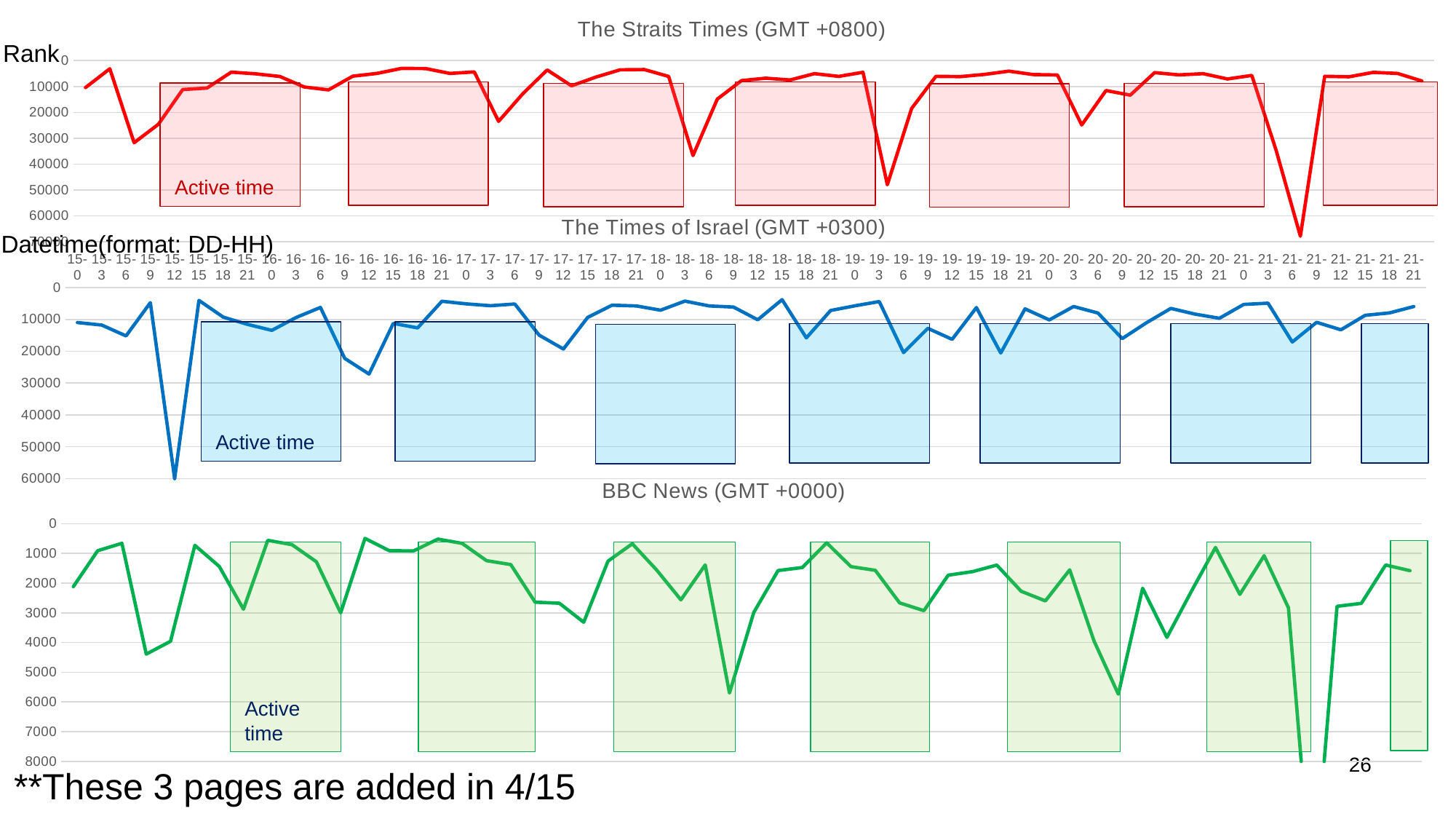

### Chart: The Straits Times (GMT +0800)

| Category | 129011692114  |
|---|---|
| 15-0 | 10441.0 |
| 15-3 | 3165.0 |
| 15-6 | 31771.0 |
| 15-9 | 24612.0 |
| 15-12 | 11204.0 |
| 15-15 | 10621.0 |
| 15-18 | 4475.0 |
| 15-21 | 5132.0 |
| 16-0 | 6162.0 |
| 16-3 | 10204.0 |
| 16-6 | 11339.0 |
| 16-9 | 6046.0 |
| 16-12 | 4952.0 |
| 16-15 | 3036.0 |
| 16-18 | 3093.0 |
| 16-21 | 4977.0 |
| 17-0 | 4401.0 |
| 17-3 | 23492.0 |
| 17-6 | 12777.0 |
| 17-9 | 3625.0 |
| 17-12 | 9757.0 |
| 17-15 | 6400.0 |
| 17-18 | 3587.0 |
| 17-21 | 3488.0 |
| 18-0 | 6130.0 |
| 18-3 | 36719.0 |
| 18-6 | 14912.0 |
| 18-9 | 7735.0 |
| 18-12 | 6818.0 |
| 18-15 | 7498.0 |
| 18-18 | 5053.0 |
| 18-21 | 6121.0 |
| 19-0 | 4526.0 |
| 19-3 | 47993.0 |
| 19-6 | 18515.0 |
| 19-9 | 6110.0 |
| 19-12 | 6201.0 |
| 19-15 | 5365.0 |
| 19-18 | 4097.0 |
| 19-21 | 5402.0 |
| 20-0 | 5568.0 |
| 20-3 | 24895.0 |
| 20-6 | 11593.0 |
| 20-9 | 13370.0 |
| 20-12 | 4662.0 |
| 20-15 | 5532.0 |
| 20-18 | 5074.0 |
| 20-21 | 7113.0 |
| 21-0 | 5743.0 |
| 21-3 | 34661.0 |
| 21-6 | 67881.0 |
| 21-9 | 6086.0 |
| 21-12 | 6279.0 |
| 21-15 | 4553.0 |
| 21-18 | 4976.0 |
| 21-21 | 7904.0 |
Rank

Active time

### Chart: The Times of Israel (GMT +0300)

| Category | 151159641657421  |
|---|---|
| 15-0 | 10971.0 |
| 15-3 | 11767.0 |
| 15-6 | 15175.0 |
| 15-9 | 4737.0 |
| 15-12 | 60033.0 |
| 15-15 | 4015.0 |
| 15-18 | 9266.0 |
| 15-21 | 11550.0 |
| 16-0 | 13434.0 |
| 16-3 | 9398.0 |
| 16-6 | 6229.0 |
| 16-9 | 22242.0 |
| 16-12 | 27161.0 |
| 16-15 | 11249.0 |
| 16-18 | 12656.0 |
| 16-21 | 4283.0 |
| 17-0 | 5105.0 |
| 17-3 | 5688.0 |
| 17-6 | 5149.0 |
| 17-9 | 14935.0 |
| 17-12 | 19299.0 |
| 17-15 | 9351.0 |
| 17-18 | 5533.0 |
| 17-21 | 5763.0 |
| 18-0 | 7092.0 |
| 18-3 | 4251.0 |
| 18-6 | 5764.0 |
| 18-9 | 6112.0 |
| 18-12 | 10108.0 |
| 18-15 | 3784.0 |
| 18-18 | 15792.0 |
| 18-21 | 7196.0 |
| 19-0 | 5725.0 |
| 19-3 | 4380.0 |
| 19-6 | 20429.0 |
| 19-9 | 12791.0 |
| 19-12 | 16254.0 |
| 19-15 | 6276.0 |
| 19-18 | 20564.0 |
| 19-21 | 6675.0 |
| 20-0 | 10148.0 |
| 20-3 | 5936.0 |
| 20-6 | 7985.0 |
| 20-9 | 16027.0 |
| 20-12 | 11029.0 |
| 20-15 | 6537.0 |
| 20-18 | 8342.0 |
| 20-21 | 9629.0 |
| 21-0 | 5292.0 |
| 21-3 | 4899.0 |
| 21-6 | 17090.0 |
| 21-9 | 10908.0 |
| 21-12 | 13255.0 |
| 21-15 | 8698.0 |
| 21-18 | 7945.0 |
| 21-21 | 5949.0 |
Datetime(format: DD-HH)
Active time

### Chart: BBC News (GMT +0000)

| Category | 228735667216  |
|---|---|
| 15-0 | 2118.0 |
| 15-3 | 910.0 |
| 15-6 | 661.0 |
| 15-9 | 4390.0 |
| 15-12 | 3958.0 |
| 15-15 | 730.0 |
| 15-18 | 1435.0 |
| 15-21 | 2878.0 |
| 16-0 | 560.0 |
| 16-3 | 708.0 |
| 16-6 | 1282.0 |
| 16-9 | 3000.0 |
| 16-12 | 496.0 |
| 16-15 | 909.0 |
| 16-18 | 916.0 |
| 16-21 | 519.0 |
| 17-0 | 664.0 |
| 17-3 | 1244.0 |
| 17-6 | 1376.0 |
| 17-9 | 2642.0 |
| 17-12 | 2676.0 |
| 17-15 | 3318.0 |
| 17-18 | 1261.0 |
| 17-21 | 676.0 |
| 18-0 | 1558.0 |
| 18-3 | 2562.0 |
| 18-6 | 1388.0 |
| 18-9 | 5698.0 |
| 18-12 | 2986.0 |
| 18-15 | 1577.0 |
| 18-18 | 1475.0 |
| 18-21 | 645.0 |
| 19-0 | 1446.0 |
| 19-3 | 1570.0 |
| 19-6 | 2665.0 |
| 19-9 | 2927.0 |
| 19-12 | 1734.0 |
| 19-15 | 1614.0 |
| 19-18 | 1394.0 |
| 19-21 | 2273.0 |
| 20-0 | 2599.0 |
| 20-3 | 1554.0 |
| 20-6 | 3948.0 |
| 20-9 | 5735.0 |
| 20-12 | 2173.0 |
| 20-15 | 3826.0 |
| 20-18 | 2284.0 |
| 20-21 | 802.0 |
| 21-0 | 2378.0 |
| 21-3 | 1079.0 |
| 21-6 | 2830.0 |
| 21-9 | 12653.0 |
| 21-12 | 2780.0 |
| 21-15 | 2681.0 |
| 21-18 | 1391.0 |
| 21-21 | 1582.0 |

Active time

26
**These 3 pages are added in 4/15